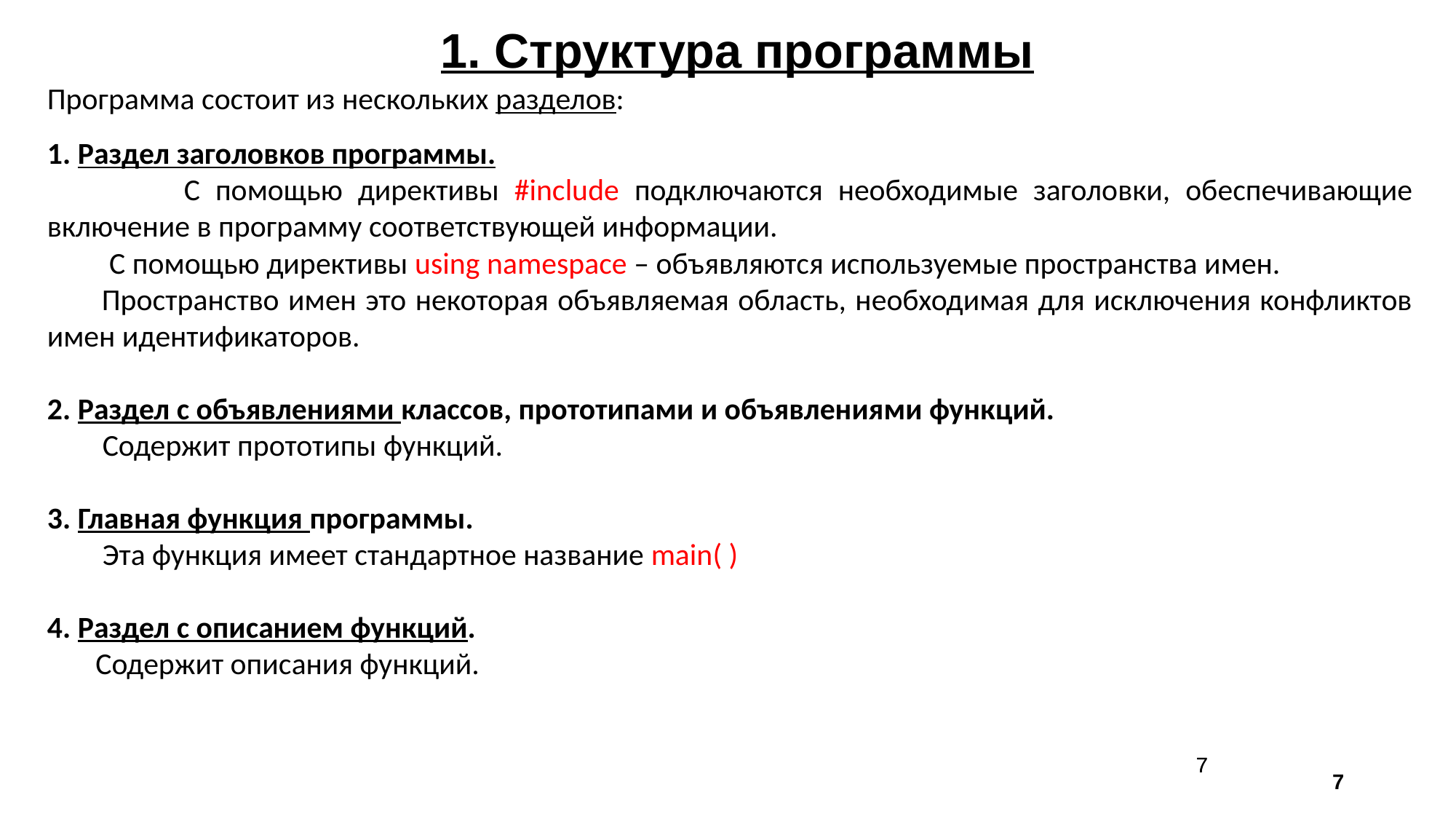

1. Структура программы
Программа состоит из нескольких разделов:
1. Раздел заголовков программы.
         С помощью директивы #include подключаются необходимые заголовки, обеспечивающие включение в программу соответствующей информации.
         С помощью директивы using namespace – объявляются используемые пространства имен.
Пространство имен это некоторая объявляемая область, необходимая для исключения конфликтов имен идентификаторов.

2. Раздел с объявлениями классов, прототипами и объявлениями функций.
        Содержит прототипы функций.

3. Главная функция программы.
        Эта функция имеет стандартное название main( )

4. Раздел с описанием функций.
       Содержит описания функций.

7
7
7